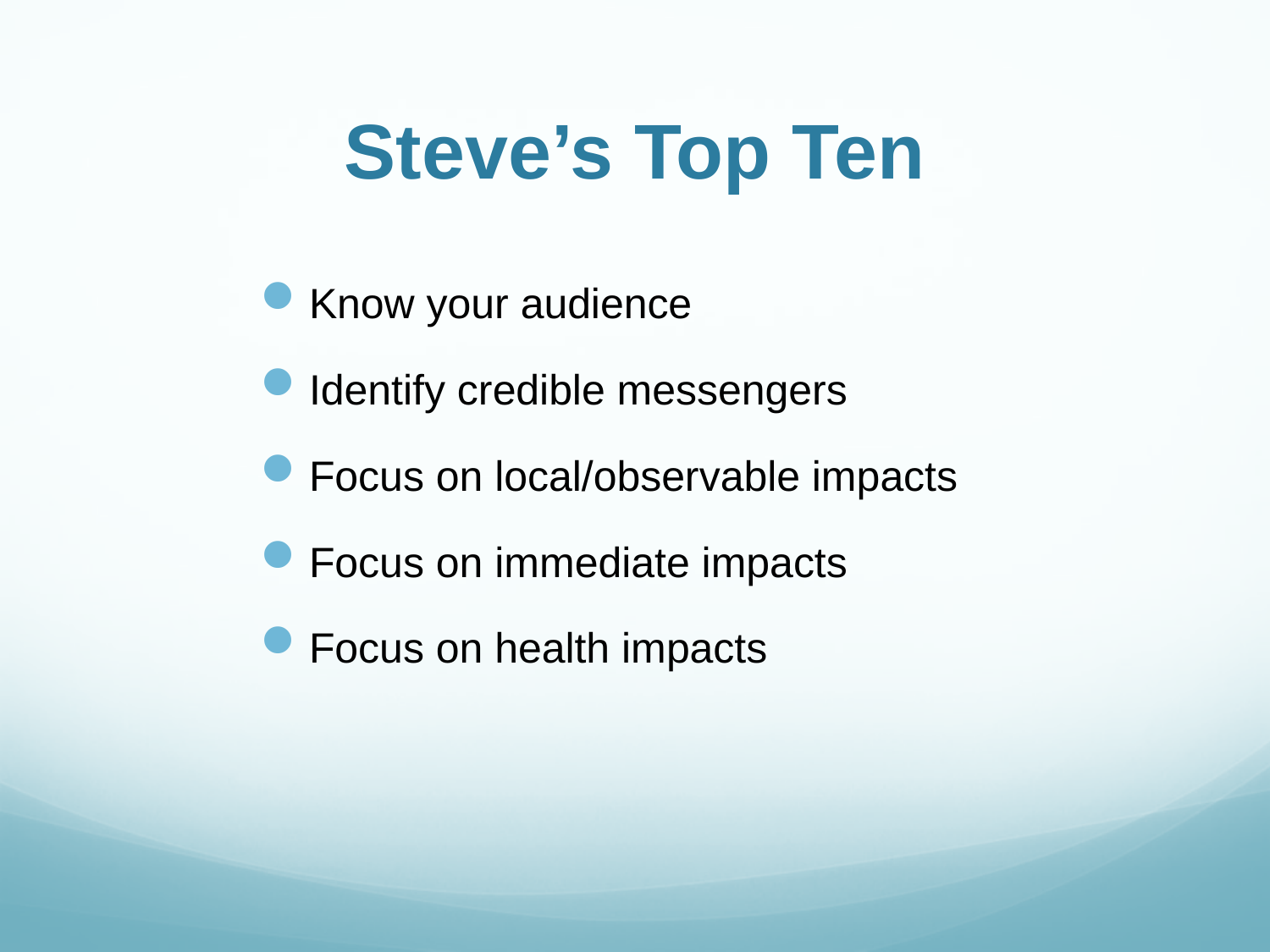

# Steve’s Top Ten
Know your audience
Identify credible messengers
Focus on local/observable impacts
Focus on immediate impacts
Focus on health impacts